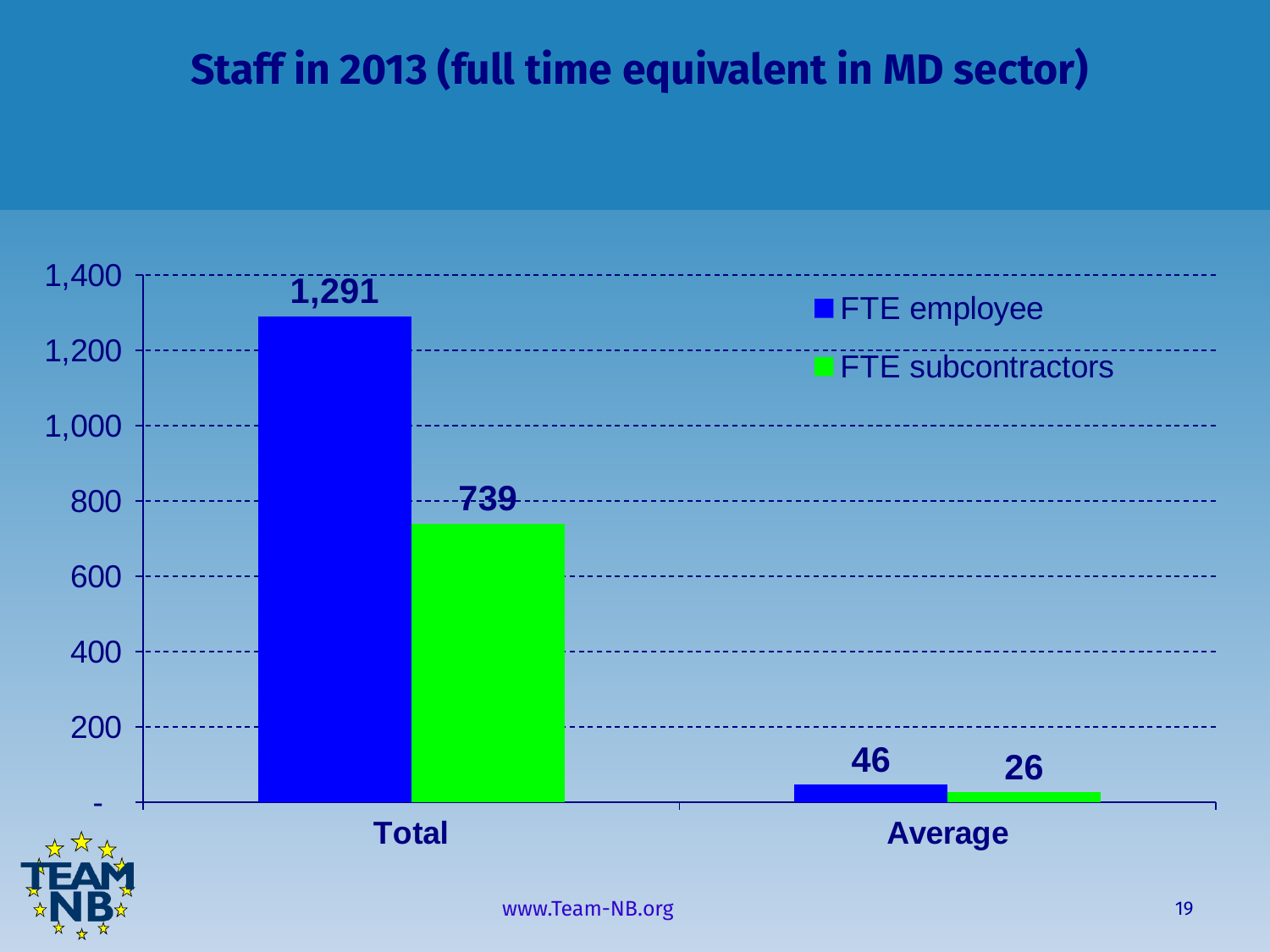

Staff in 2013 (full time equivalent in MD sector)

### Chart

| Category | FTE employee | FTE subcontractors  |
|---|---|---|
| Total | 1291.0 | 739.25 |
| Average | 46.107142857142854 | 26.401785714285715 |
19
www.Team-NB.org